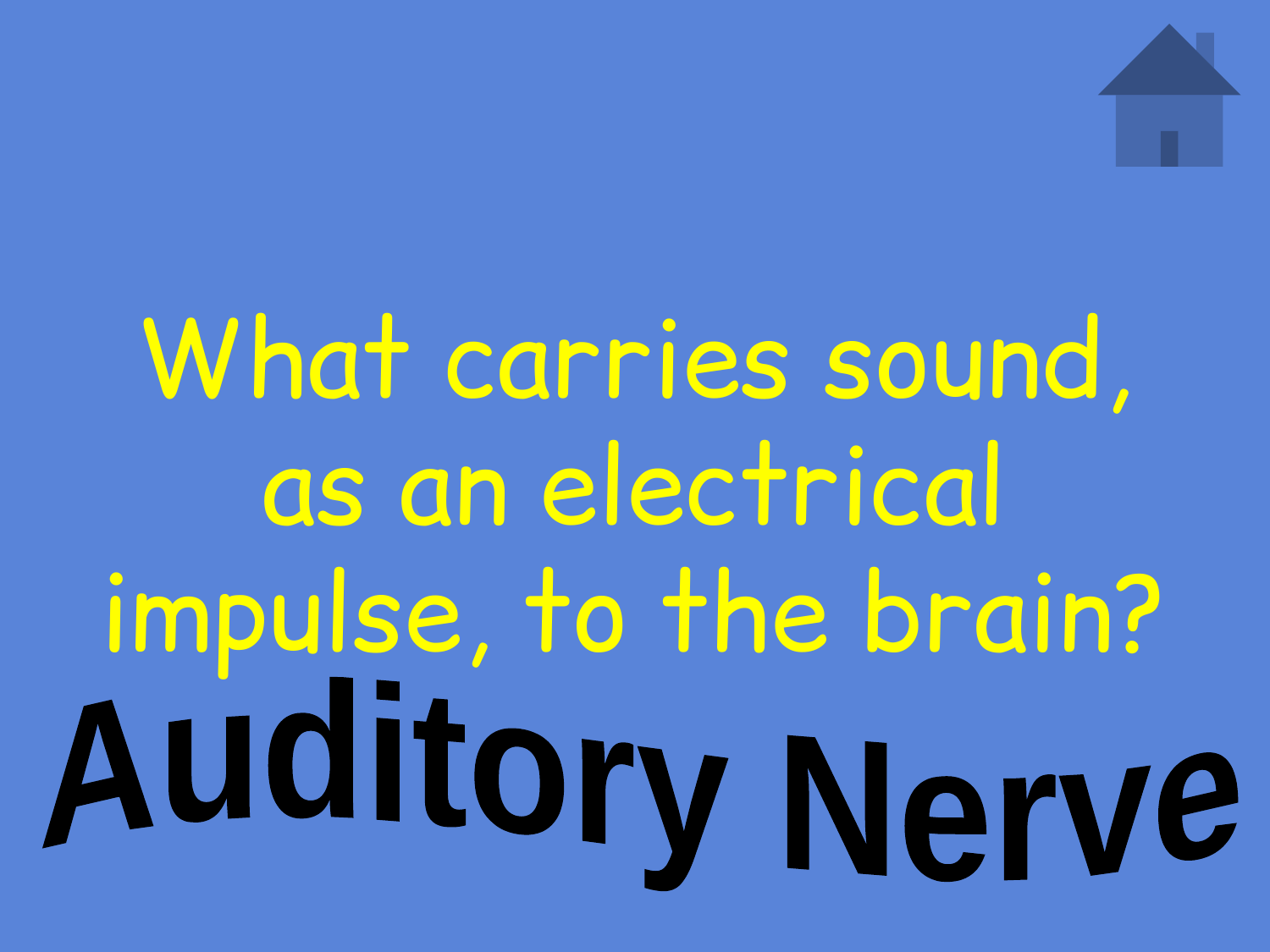

# What carries sound, as an electrical impulse, to the brain?
Auditory Nerve